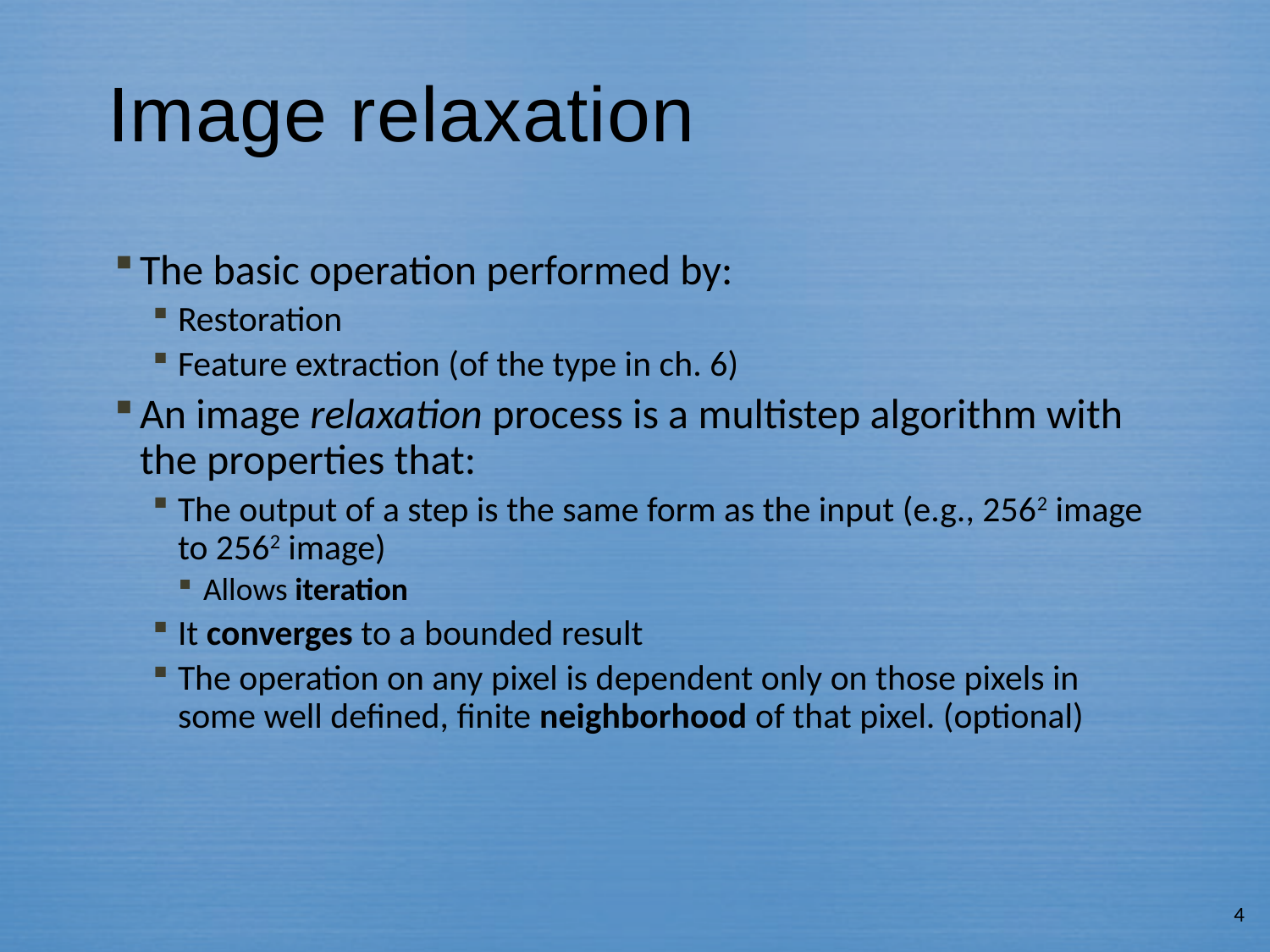

# Image relaxation
The basic operation performed by:
Restoration
Feature extraction (of the type in ch. 6)
An image relaxation process is a multistep algorithm with the properties that:
The output of a step is the same form as the input (e.g., 2562 image to 2562 image)
Allows iteration
It converges to a bounded result
The operation on any pixel is dependent only on those pixels in some well defined, finite neighborhood of that pixel. (optional)
4